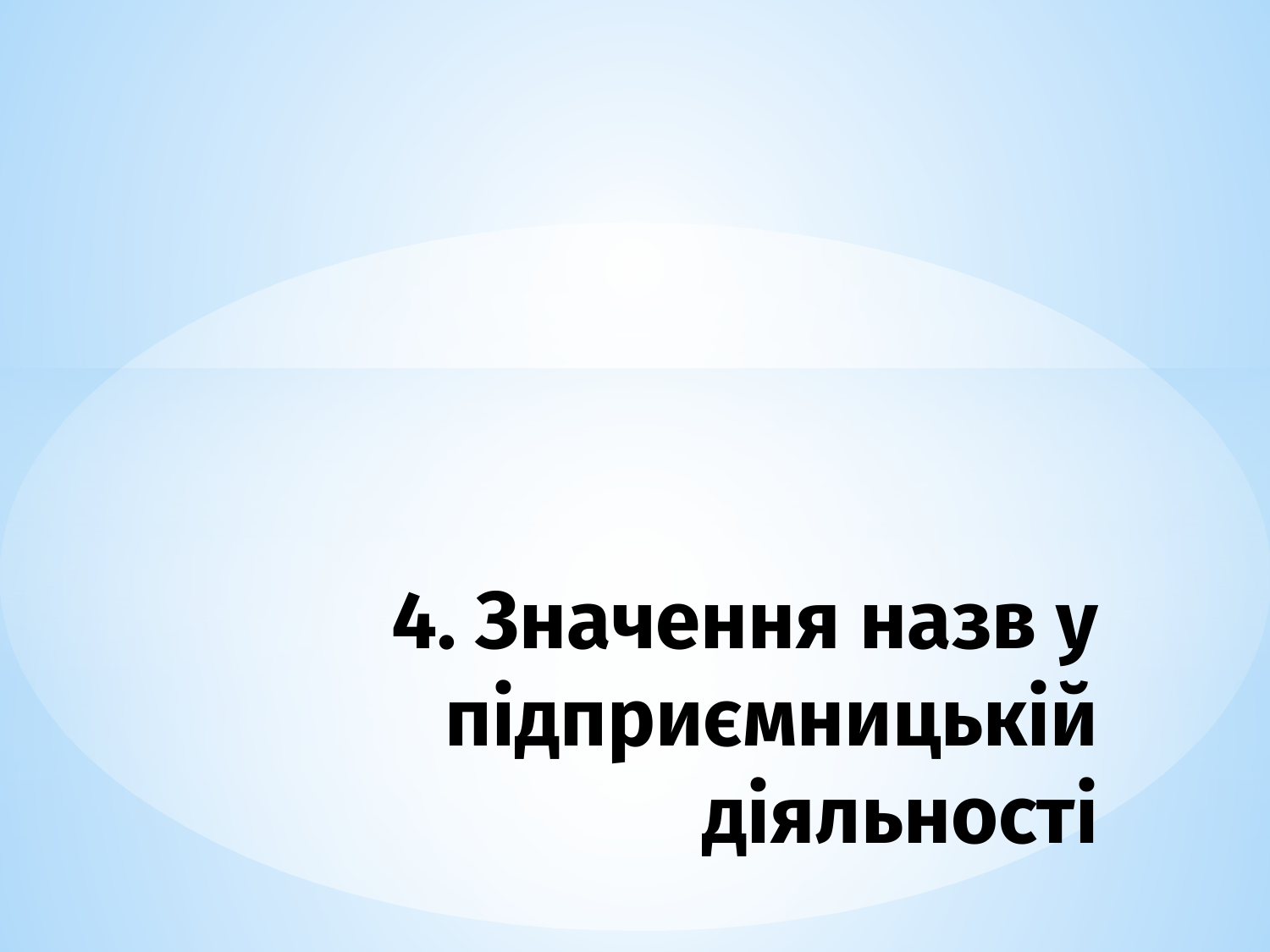

# 4. Значення назв у підприємницькій діяльності